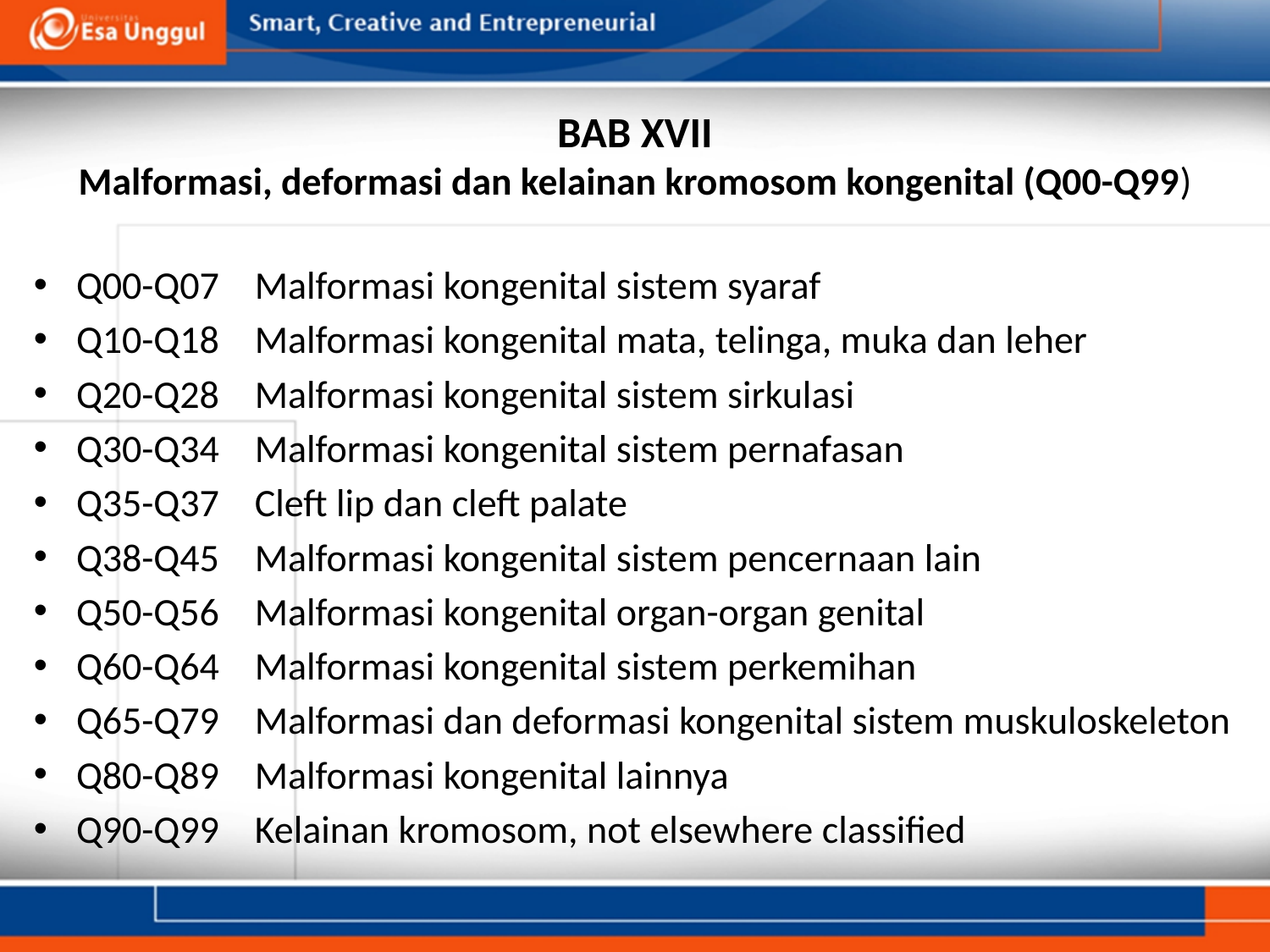

# BAB XVII Malformasi, deformasi dan kelainan kromosom kongenital (Q00-Q99)
Q00-Q07    Malformasi kongenital sistem syaraf
Q10-Q18    Malformasi kongenital mata, telinga, muka dan leher
Q20-Q28    Malformasi kongenital sistem sirkulasi
Q30-Q34    Malformasi kongenital sistem pernafasan
Q35-Q37    Cleft lip dan cleft palate
Q38-Q45    Malformasi kongenital sistem pencernaan lain
Q50-Q56    Malformasi kongenital organ-organ genital
Q60-Q64    Malformasi kongenital sistem perkemihan
Q65-Q79    Malformasi dan deformasi kongenital sistem muskuloskeleton
Q80-Q89    Malformasi kongenital lainnya
Q90-Q99    Kelainan kromosom, not elsewhere classified